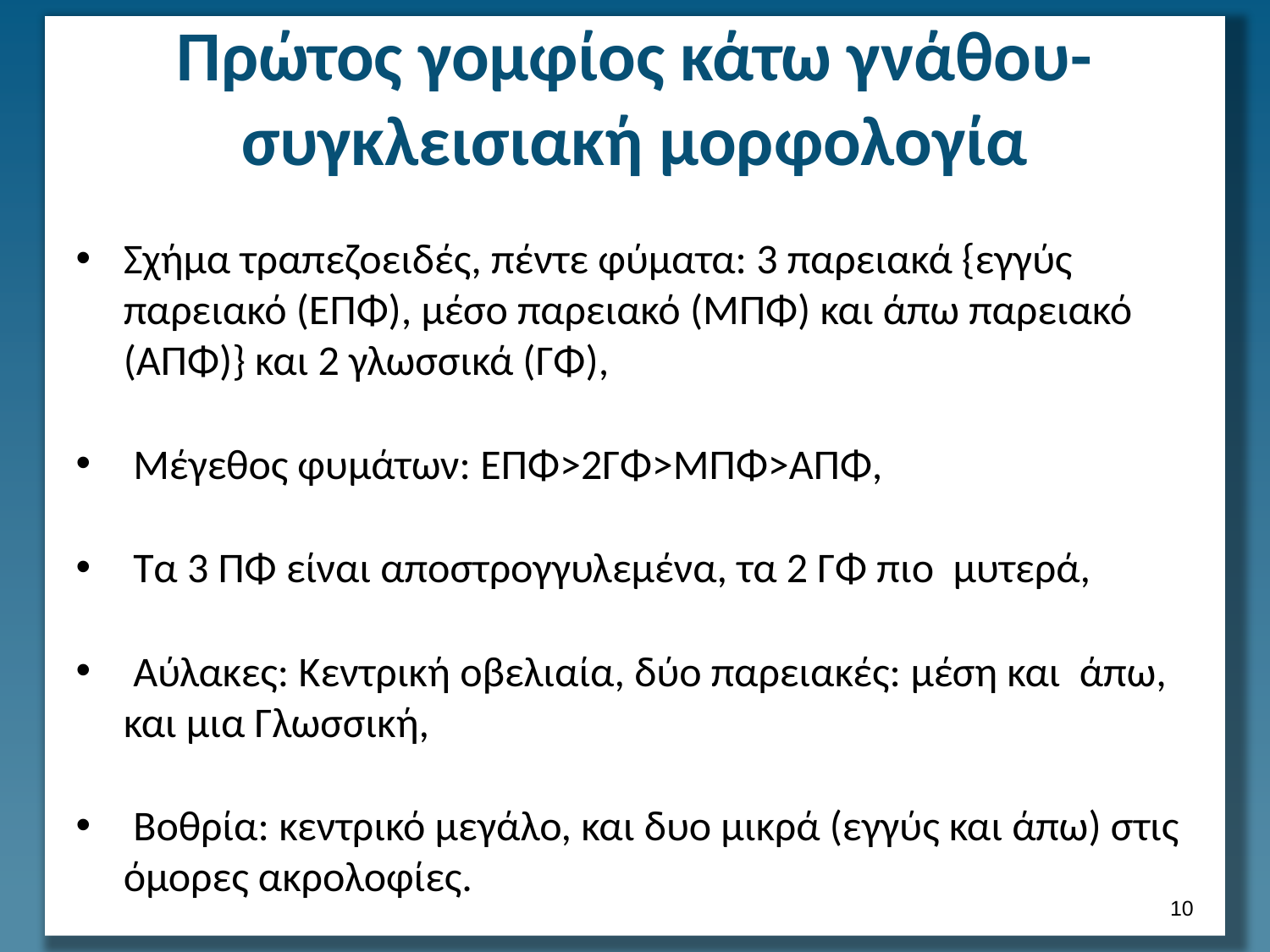

# Πρώτος γομφίος κάτω γνάθου- συγκλεισιακή μορφολογία
Σχήμα τραπεζοειδές, πέντε φύματα: 3 παρειακά {εγγύς παρειακό (ΕΠΦ), μέσο παρειακό (ΜΠΦ) και άπω παρειακό (ΑΠΦ)} και 2 γλωσσικά (ΓΦ),
 Μέγεθος φυμάτων: ΕΠΦ>2ΓΦ>ΜΠΦ>ΑΠΦ,
 Τα 3 ΠΦ είναι αποστρογγυλεμένα, τα 2 ΓΦ πιο  μυτερά,
 Αύλακες: Κεντρική οβελιαία, δύο παρειακές: μέση και  άπω, και μια Γλωσσική,
 Βοθρία: κεντρικό μεγάλο, και δυο μικρά (εγγύς και άπω) στις όμορες ακρολοφίες.

10